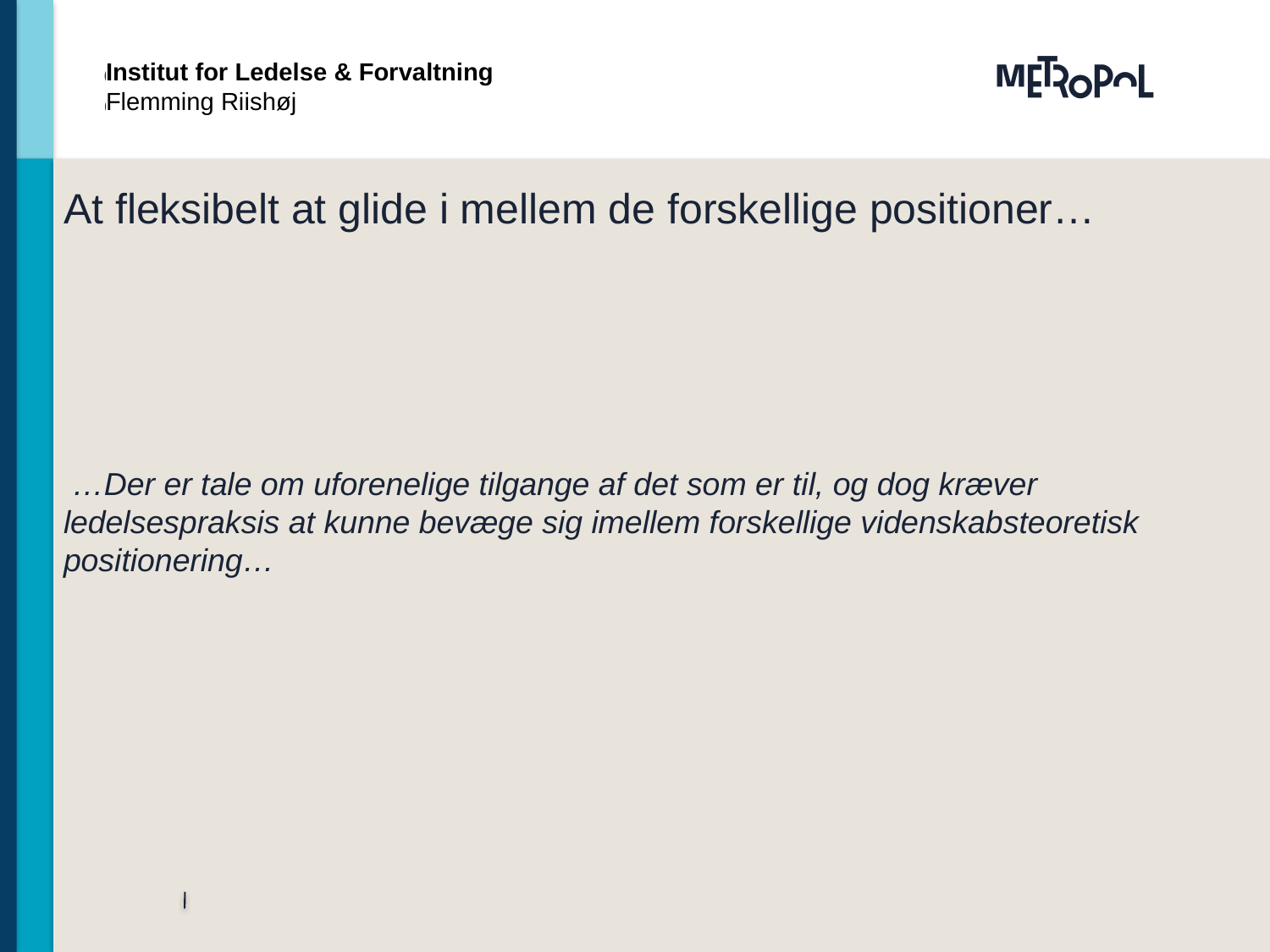

Institut for Ledelse & Forvaltning
Flemming Riishøj

# At fleksibelt at glide i mellem de forskellige positioner…

 …Der er tale om uforenelige tilgange af det som er til, og dog kræver ledelsespraksis at kunne bevæge sig imellem forskellige videnskabsteoretisk positionering…